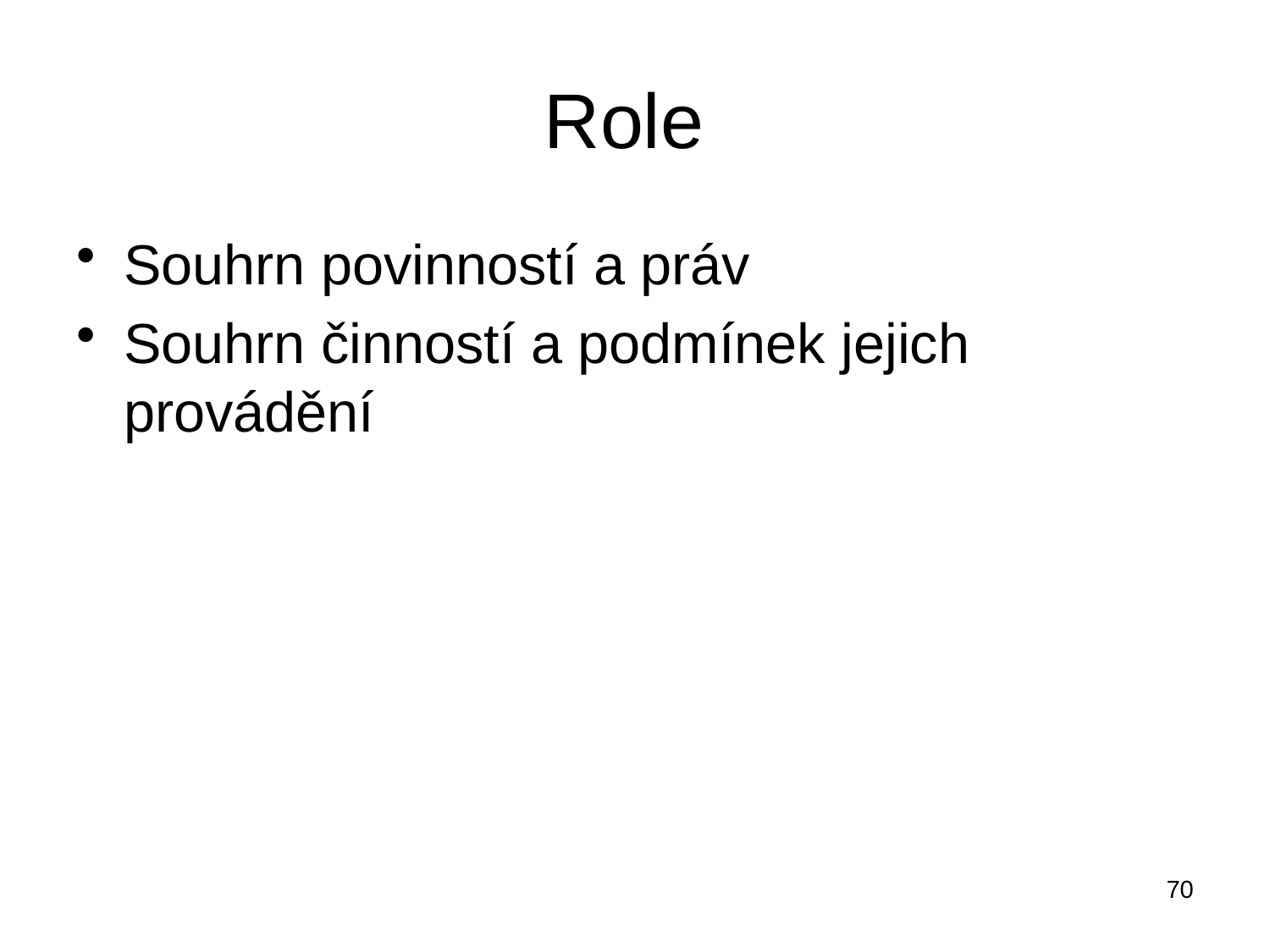

# Role
Souhrn povinností a práv
Souhrn činností a podmínek jejich provádění

70